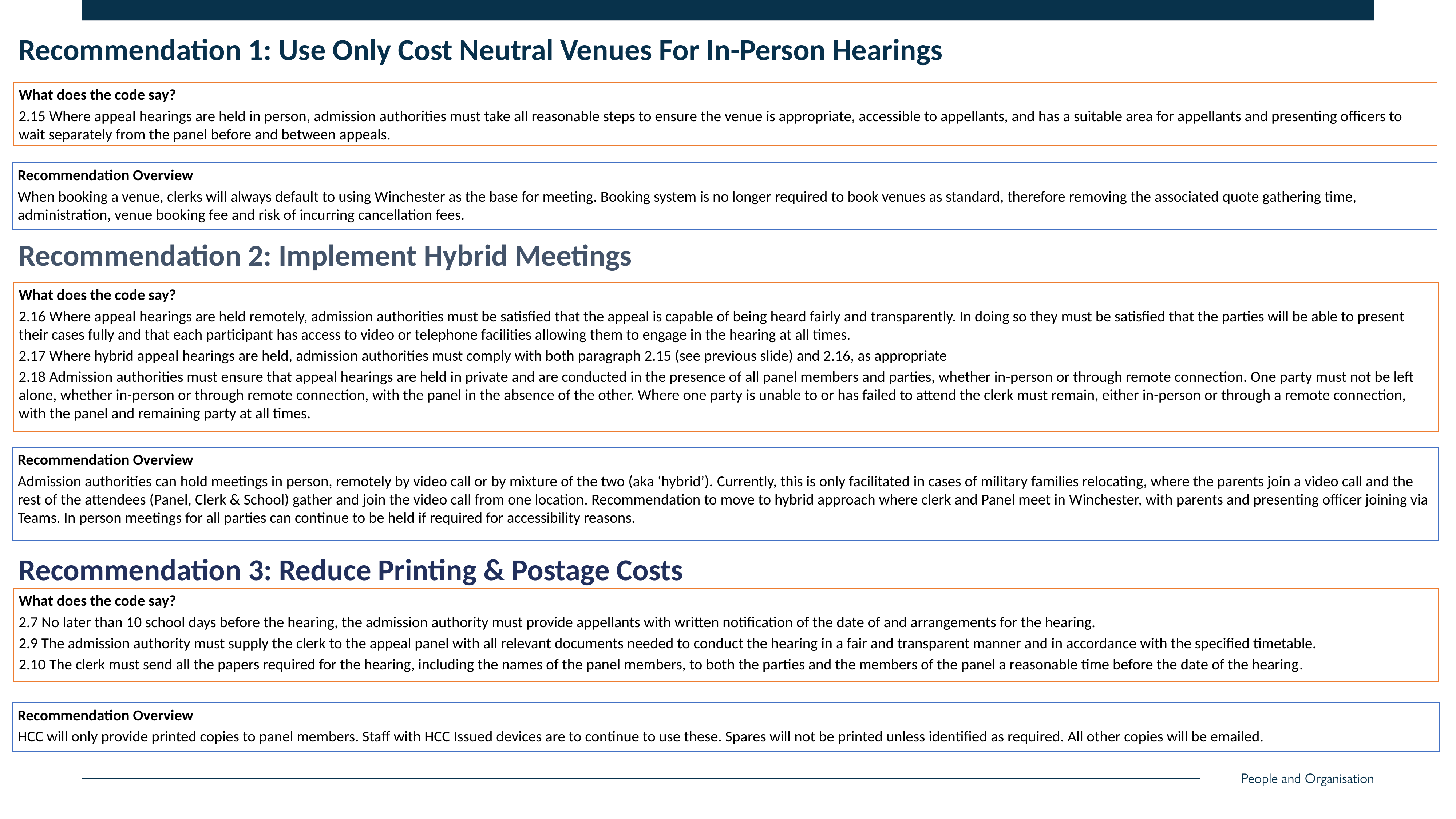

Recommendation 1: Use Only Cost Neutral Venues For In-Person Hearings

What does the code say?
2.15 Where appeal hearings are held in person, admission authorities must take all reasonable steps to ensure the venue is appropriate, accessible to appellants, and has a suitable area for appellants and presenting officers to wait separately from the panel before and between appeals.
Recommendation Overview
When booking a venue, clerks will always default to using Winchester as the base for meeting. Booking system is no longer required to book venues as standard, therefore removing the associated quote gathering time, administration, venue booking fee and risk of incurring cancellation fees.
Recommendation 2: Implement Hybrid Meetings
What does the code say?
2.16 Where appeal hearings are held remotely, admission authorities must be satisfied that the appeal is capable of being heard fairly and transparently. In doing so they must be satisfied that the parties will be able to present their cases fully and that each participant has access to video or telephone facilities allowing them to engage in the hearing at all times.
2.17 Where hybrid appeal hearings are held, admission authorities must comply with both paragraph 2.15 (see previous slide) and 2.16, as appropriate
2.18 Admission authorities must ensure that appeal hearings are held in private and are conducted in the presence of all panel members and parties, whether in-person or through remote connection. One party must not be left alone, whether in-person or through remote connection, with the panel in the absence of the other. Where one party is unable to or has failed to attend the clerk must remain, either in-person or through a remote connection, with the panel and remaining party at all times.
Recommendation Overview
Admission authorities can hold meetings in person, remotely by video call or by mixture of the two (aka ‘hybrid’). Currently, this is only facilitated in cases of military families relocating, where the parents join a video call and the rest of the attendees (Panel, Clerk & School) gather and join the video call from one location. Recommendation to move to hybrid approach where clerk and Panel meet in Winchester, with parents and presenting officer joining via Teams. In person meetings for all parties can continue to be held if required for accessibility reasons.
Recommendation 3: Reduce Printing & Postage Costs
What does the code say?
2.7 No later than 10 school days before the hearing, the admission authority must provide appellants with written notification of the date of and arrangements for the hearing.
2.9 The admission authority must supply the clerk to the appeal panel with all relevant documents needed to conduct the hearing in a fair and transparent manner and in accordance with the specified timetable.
2.10 The clerk must send all the papers required for the hearing, including the names of the panel members, to both the parties and the members of the panel a reasonable time before the date of the hearing.
Recommendation Overview
HCC will only provide printed copies to panel members. Staff with HCC Issued devices are to continue to use these. Spares will not be printed unless identified as required. All other copies will be emailed.